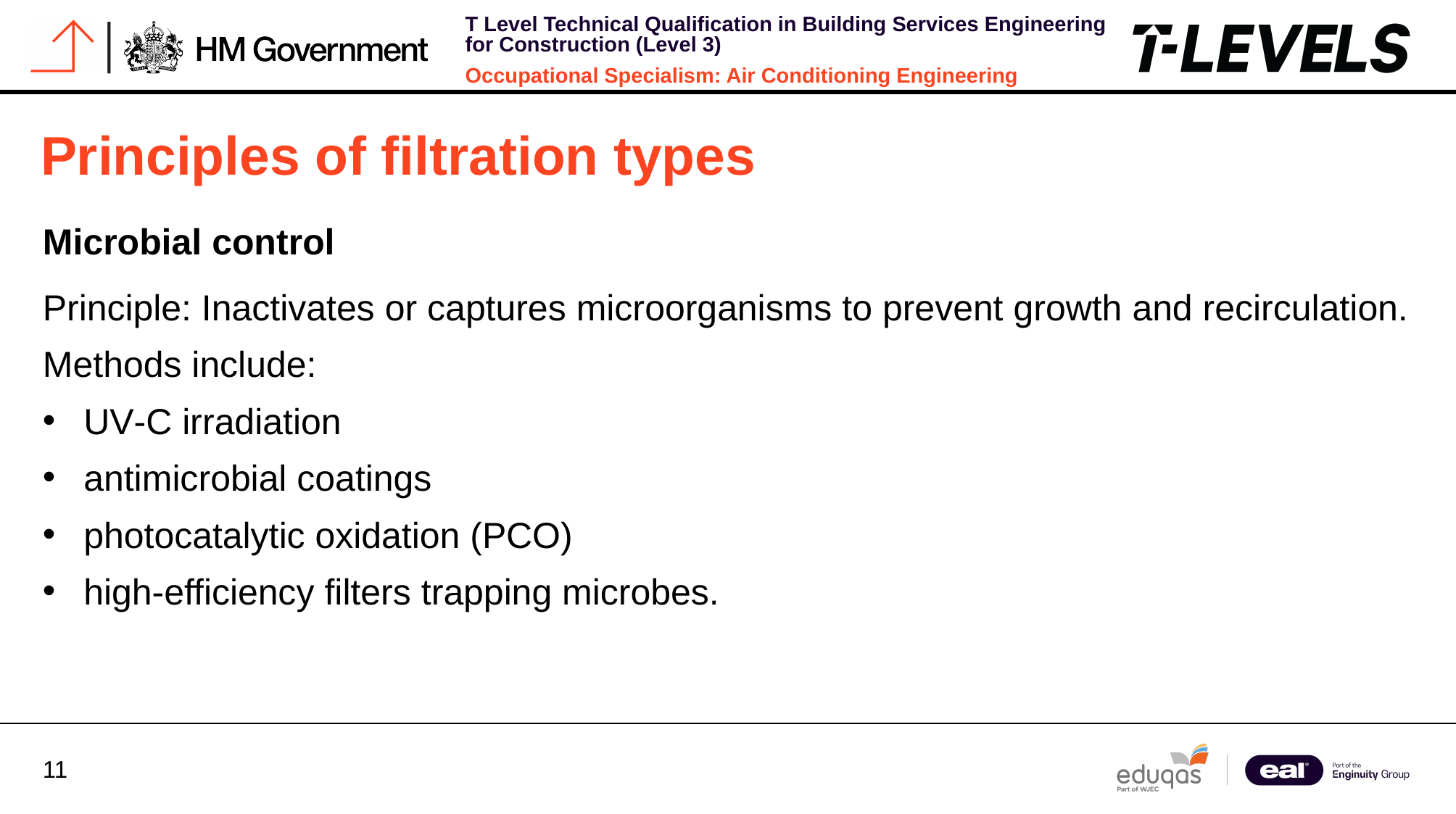

Principles of filtration types
Microbial control
Principle: Inactivates or captures microorganisms to prevent growth and recirculation.
Methods include:
UV‑C irradiation
antimicrobial coatings
photocatalytic oxidation (PCO)
high‑efficiency filters trapping microbes.